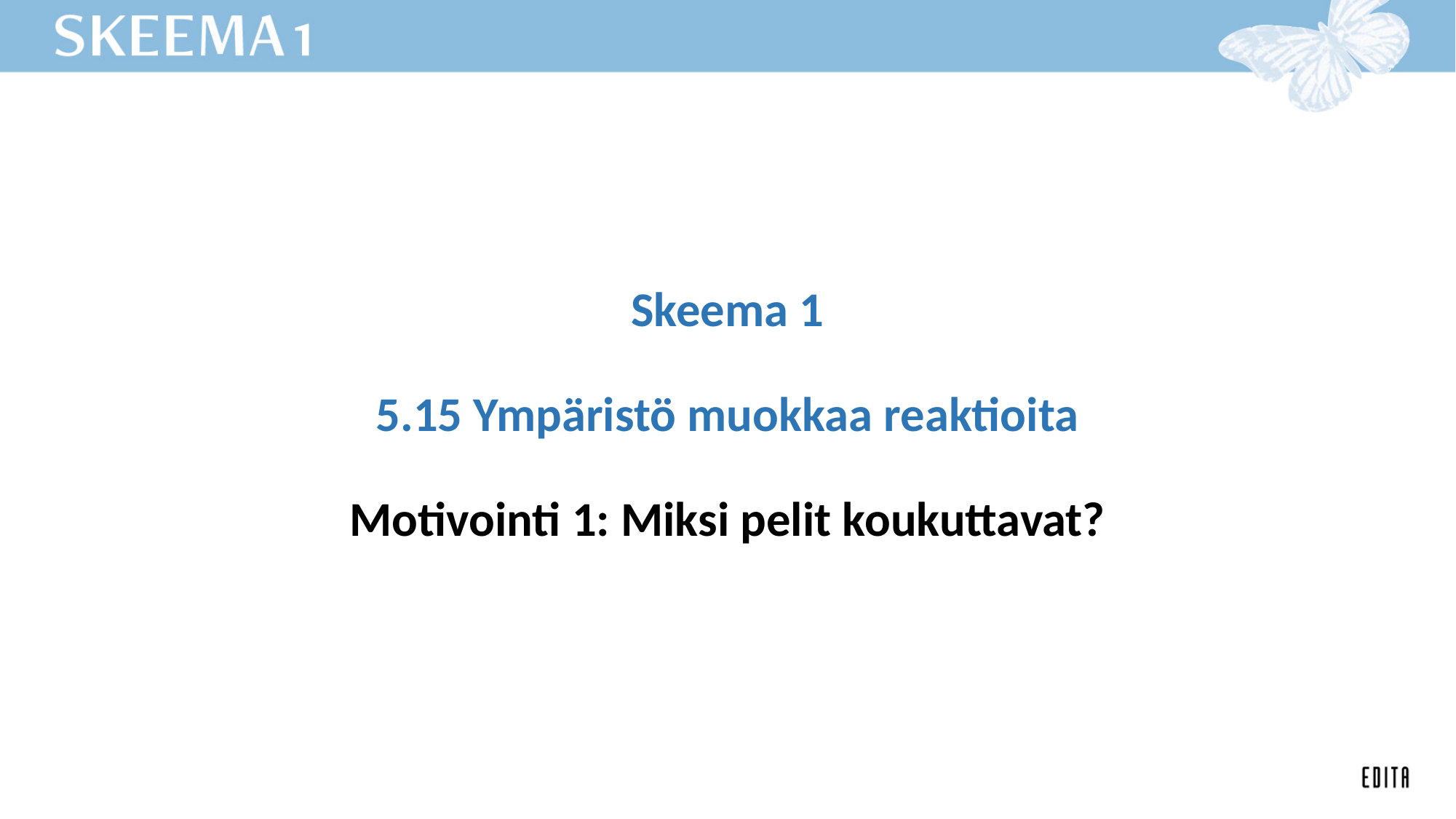

# Skeema 1 5.15 Ympäristö muokkaa reaktioita Motivointi 1: Miksi pelit koukuttavat?